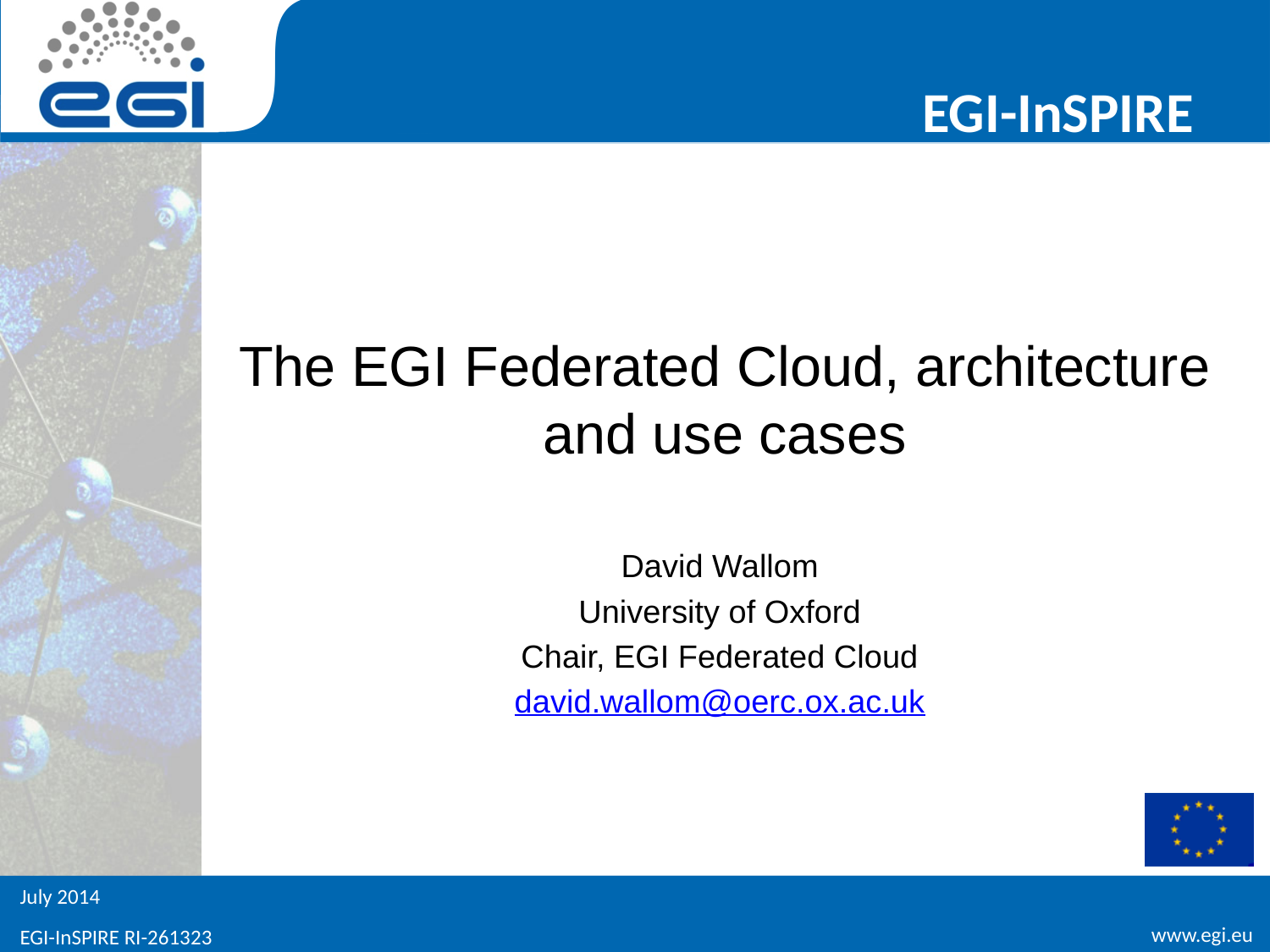

# The EGI Federated Cloud, architecture and use cases
David Wallom
University of Oxford
Chair, EGI Federated Cloud
david.wallom@oerc.ox.ac.uk